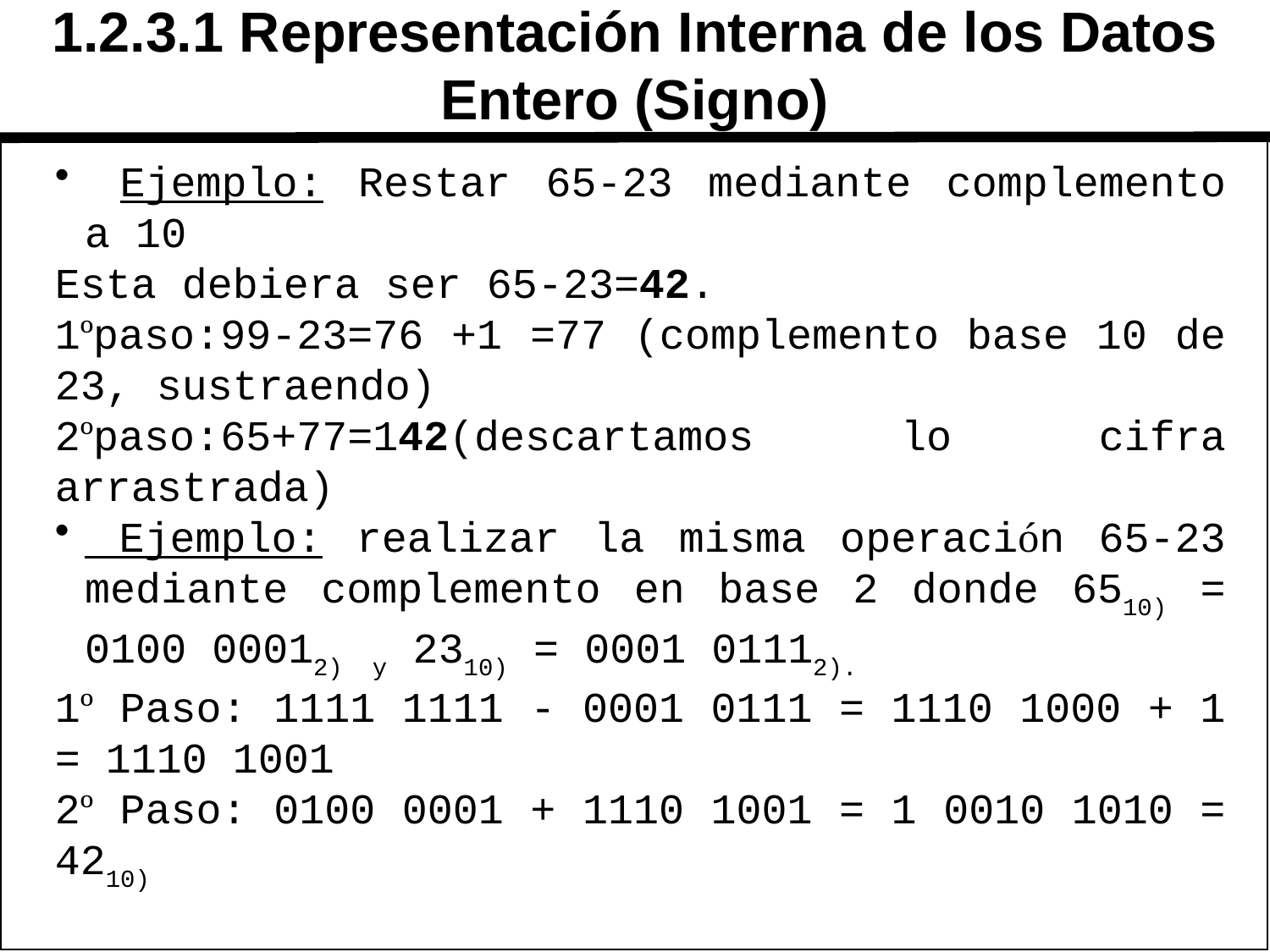

# 1.2.3.1 Representación Interna de los Datos Entero (Signo)
 Ejemplo: Restar 65-23 mediante complemento a 10
Esta debiera ser 65-23=42.
1ºpaso:99-23=76 +1 =77 (complemento base 10 de 23, sustraendo)
2ºpaso:65+77=142(descartamos lo cifra arrastrada)
 Ejemplo: realizar la misma operación 65-23 mediante complemento en base 2 donde 6510) = 0100 00012)  y 2310) = 0001 01112).
1º Paso: 1111 1111 - 0001 0111 = 1110 1000 + 1 = 1110 1001
2º Paso: 0100 0001 + 1110 1001 = 1 0010 1010 = 4210)